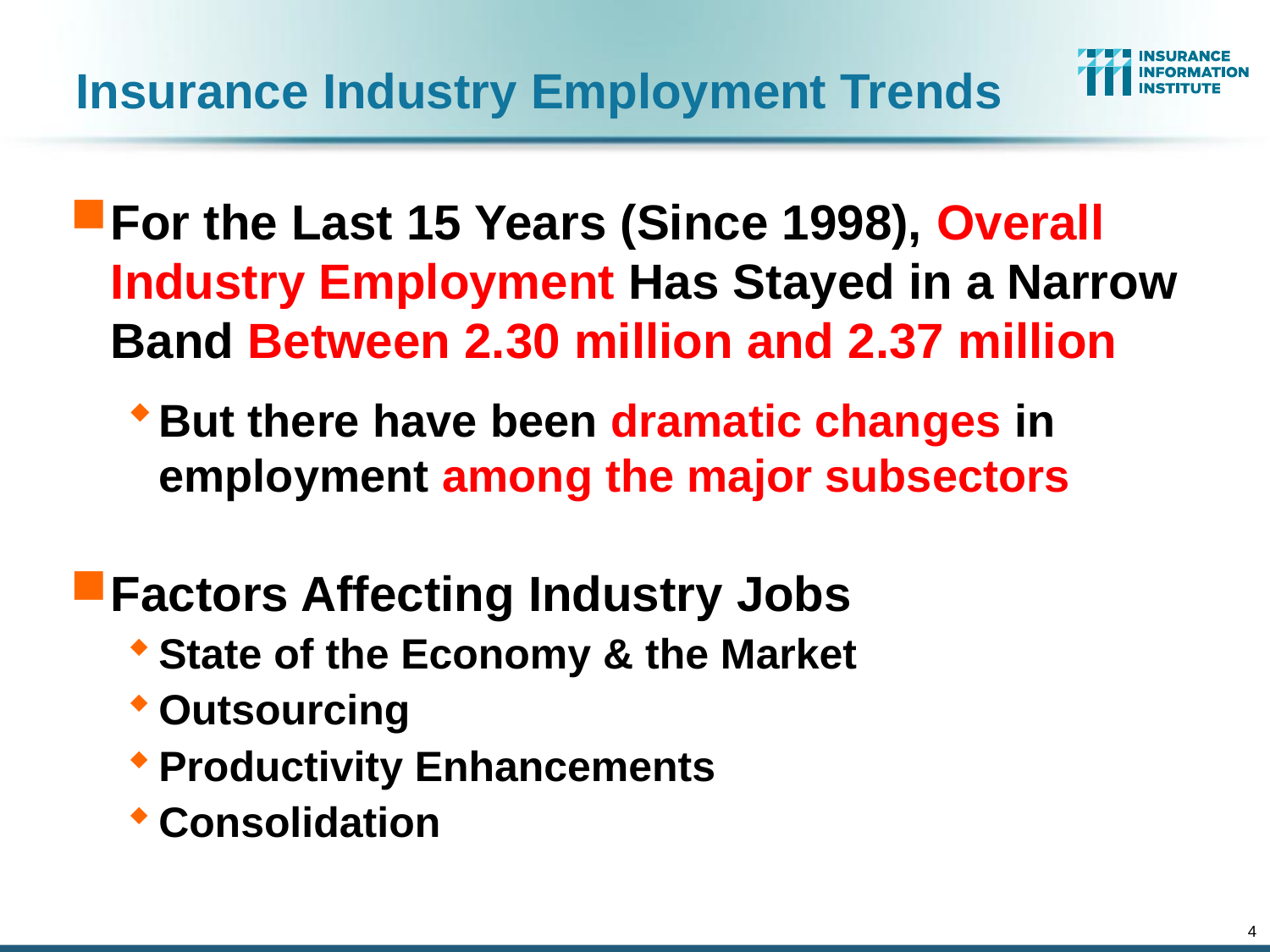

Insurance Industry Employment Trends
For the Last 15 Years (Since 1998), Overall Industry Employment Has Stayed in a Narrow Band Between 2.30 million and 2.37 million
But there have been dramatic changes in employment among the major subsectors
Factors Affecting Industry Jobs
State of the Economy & the Market
Outsourcing
Productivity Enhancements
Consolidation
4
12/01/09 - 9pm
eSlide – P6466 – The Financial Crisis and the Future of the P/C